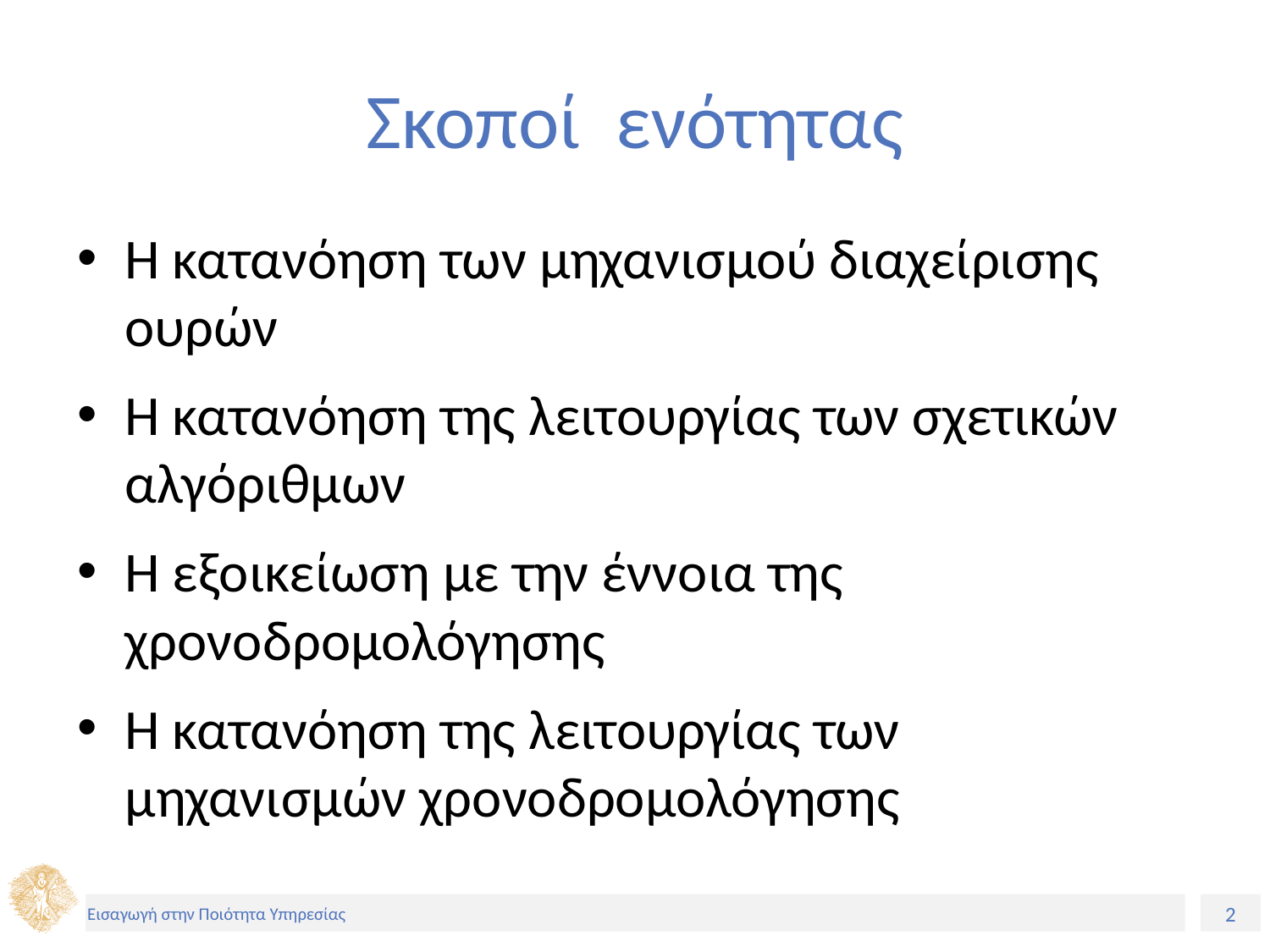

# Σκοποί  ενότητας
Η κατανόηση των μηχανισμού διαχείρισης ουρών
Η κατανόηση της λειτουργίας των σχετικών αλγόριθμων
Η εξοικείωση με την έννοια της χρονοδρομολόγησης
Η κατανόηση της λειτουργίας των μηχανισμών χρονοδρομολόγησης